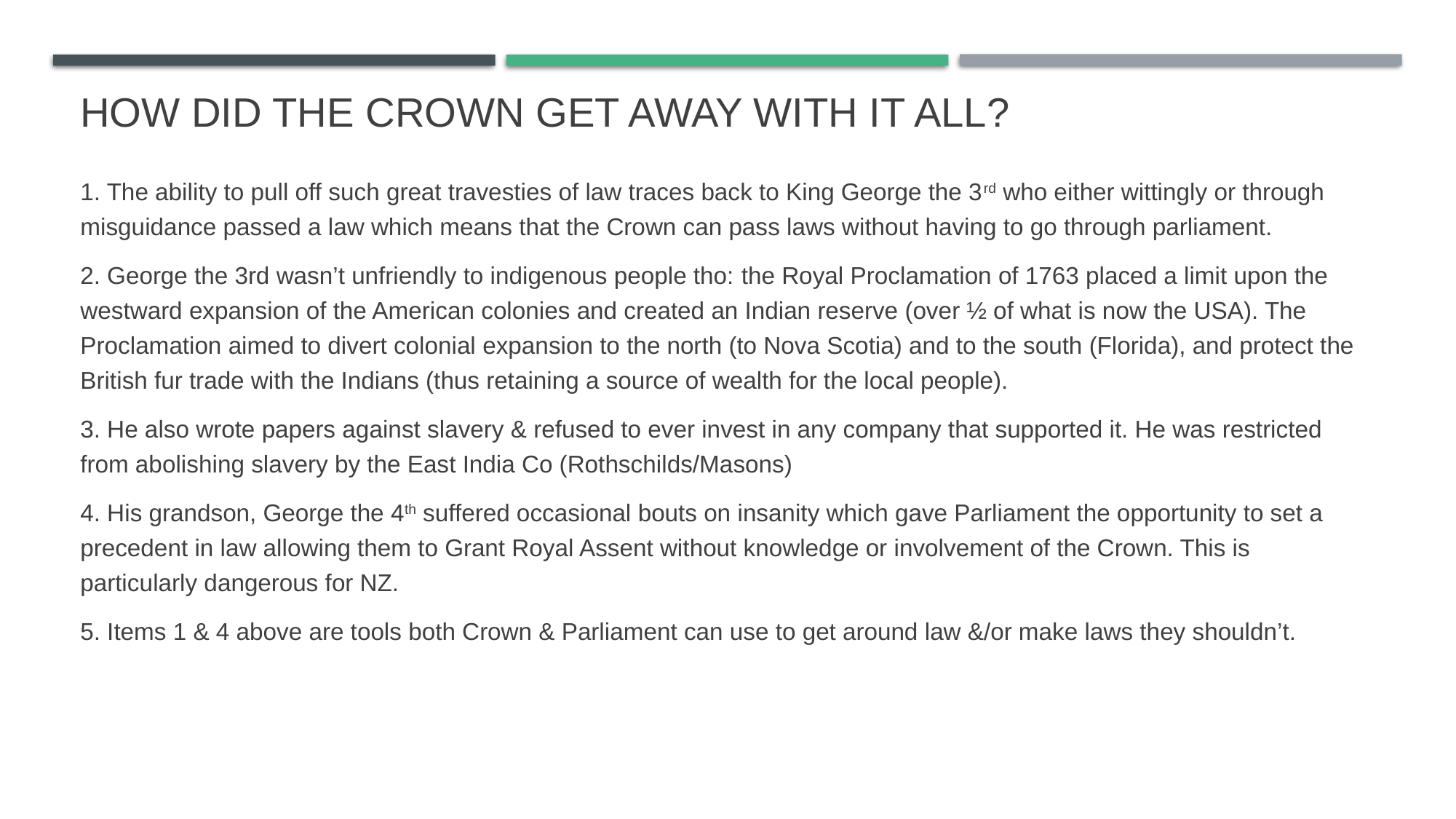

# How did the crown get away with it all?
1. The ability to pull off such great travesties of law traces back to King George the 3rd who either wittingly or through misguidance passed a law which means that the Crown can pass laws without having to go through parliament.
2. George the 3rd wasn’t unfriendly to indigenous people tho: the Royal Proclamation of 1763 placed a limit upon the westward expansion of the American colonies and created an Indian reserve (over ½ of what is now the USA). The Proclamation aimed to divert colonial expansion to the north (to Nova Scotia) and to the south (Florida), and protect the British fur trade with the Indians (thus retaining a source of wealth for the local people).
3. He also wrote papers against slavery & refused to ever invest in any company that supported it. He was restricted from abolishing slavery by the East India Co (Rothschilds/Masons)
4. His grandson, George the 4th suffered occasional bouts on insanity which gave Parliament the opportunity to set a precedent in law allowing them to Grant Royal Assent without knowledge or involvement of the Crown. This is particularly dangerous for NZ.
5. Items 1 & 4 above are tools both Crown & Parliament can use to get around law &/or make laws they shouldn’t.